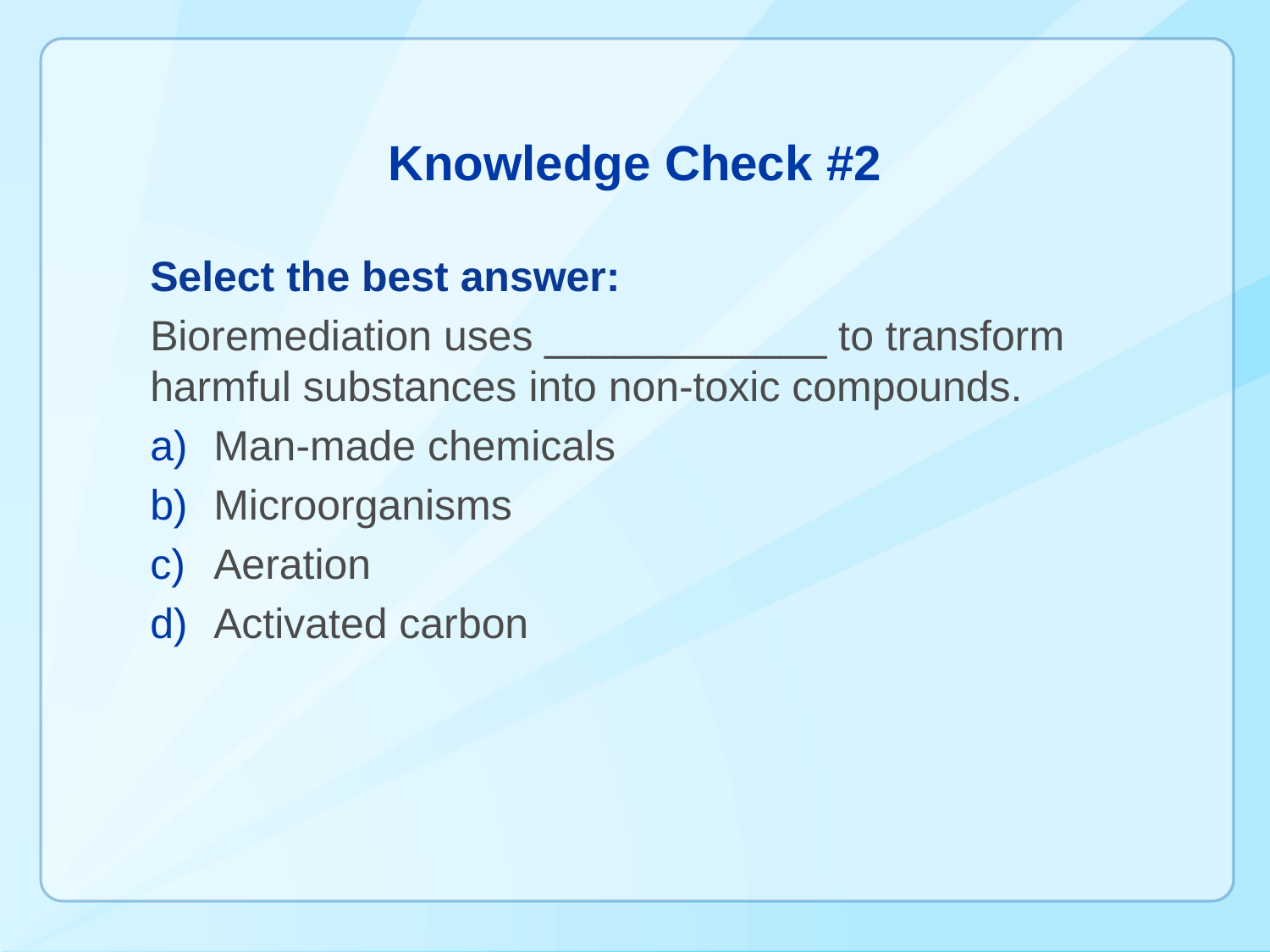

# Knowledge Check #2
Select the best answer:
Bioremediation uses ____________ to transform harmful substances into non-toxic compounds.
Man-made chemicals
Microorganisms
Aeration
Activated carbon